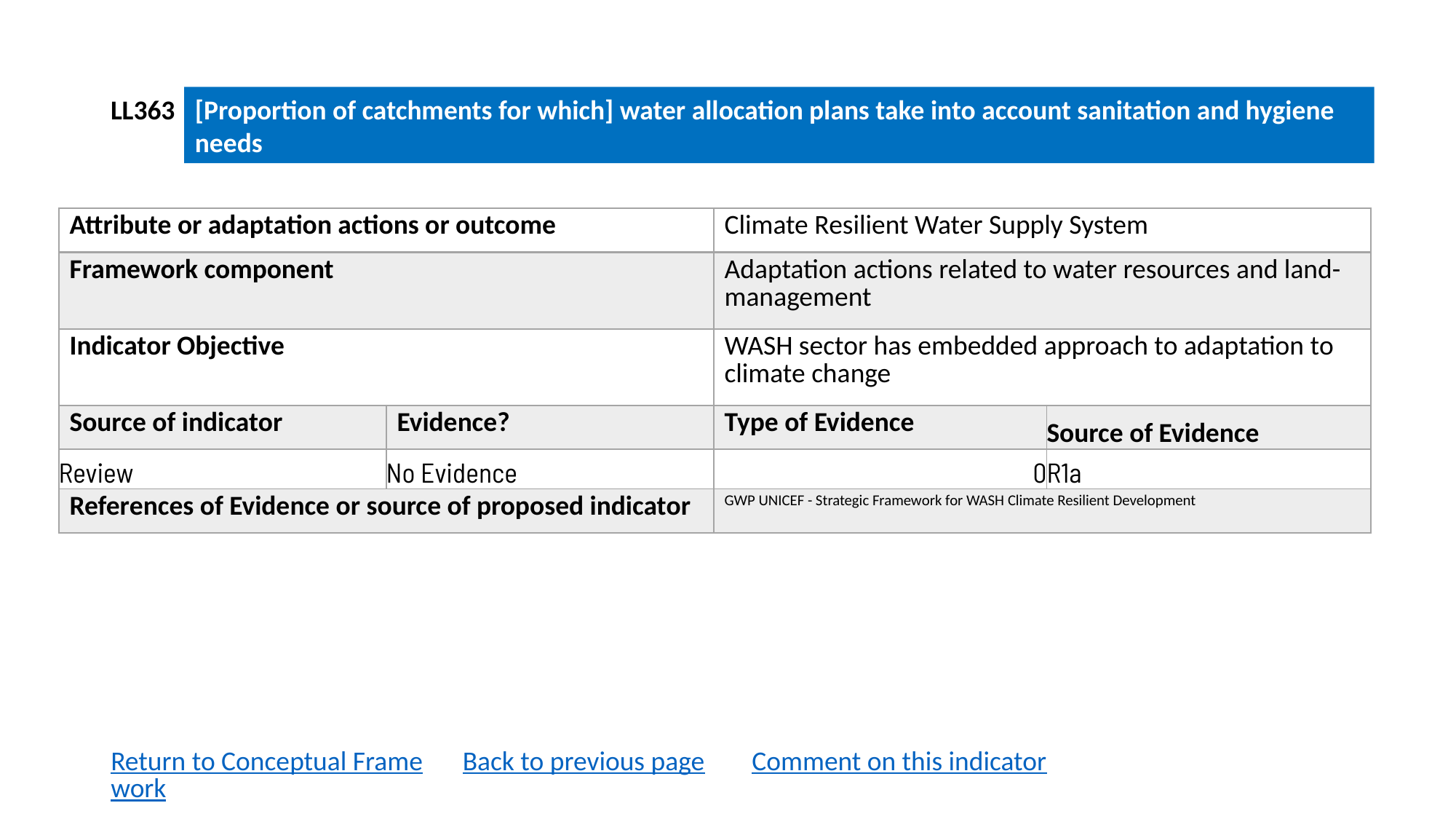

LL363
[Proportion of catchments for which] water allocation plans take into account sanitation and hygiene needs
| Attribute or adaptation actions or outcome |  | Climate Resilient Water Supply System |  |
| --- | --- | --- | --- |
| Framework component |  | Adaptation actions related to water resources and land-management |  |
| Indicator Objective |  | WASH sector has embedded approach to adaptation to climate change |  |
| Source of indicator | Evidence? | Type of Evidence | Source of Evidence |
| Review | No Evidence | 0 | R1a |
| References of Evidence or source of proposed indicator |  | GWP UNICEF - Strategic Framework for WASH Climate Resilient Development |  |
Return to Conceptual Framework
Back to previous page
Comment on this indicator